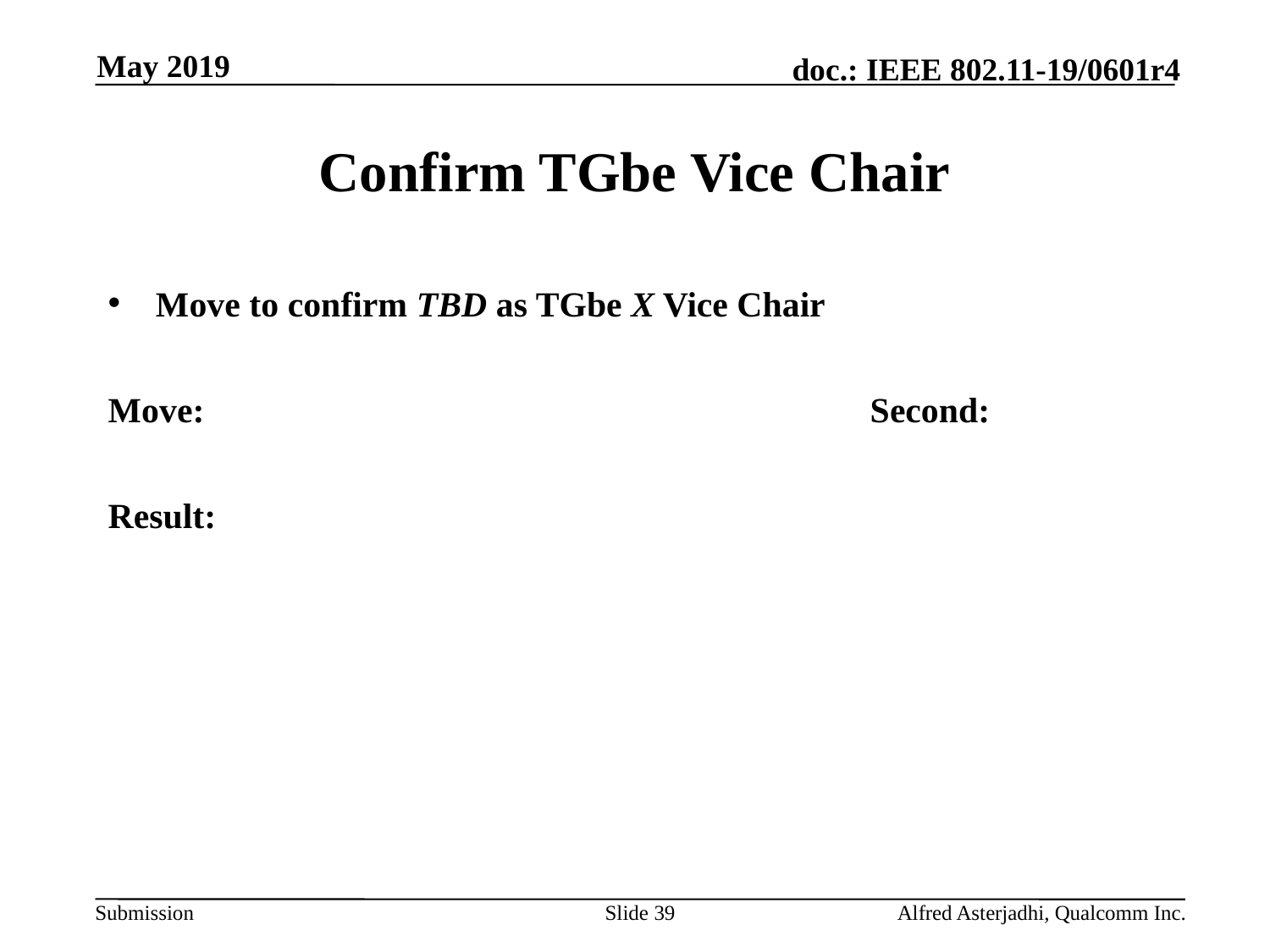

May 2019
# Confirm TGbe Vice Chair
Move to confirm TBD as TGbe X Vice Chair

Move: 						Second:

Result:
Slide 39
Alfred Asterjadhi, Qualcomm Inc.